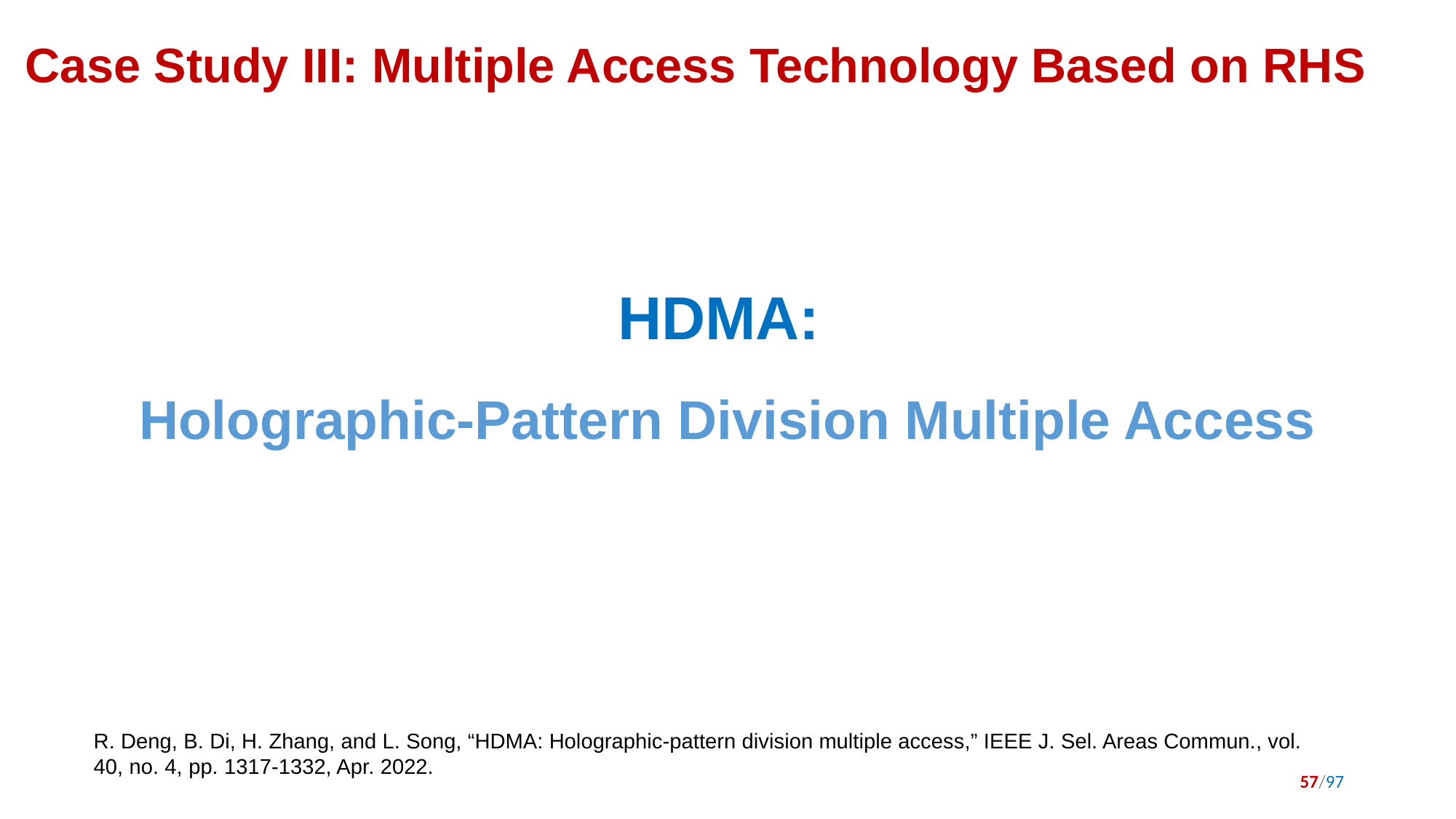

Case Study III: Multiple Access Technology Based on RHS

HDMA:
Holographic-Pattern Division Multiple Access
R. Deng, B. Di, H. Zhang, and L. Song, “HDMA: Holographic-pattern division multiple access,” IEEE J. Sel. Areas Commun., vol. 40, no. 4, pp. 1317-1332, Apr. 2022.
57/97